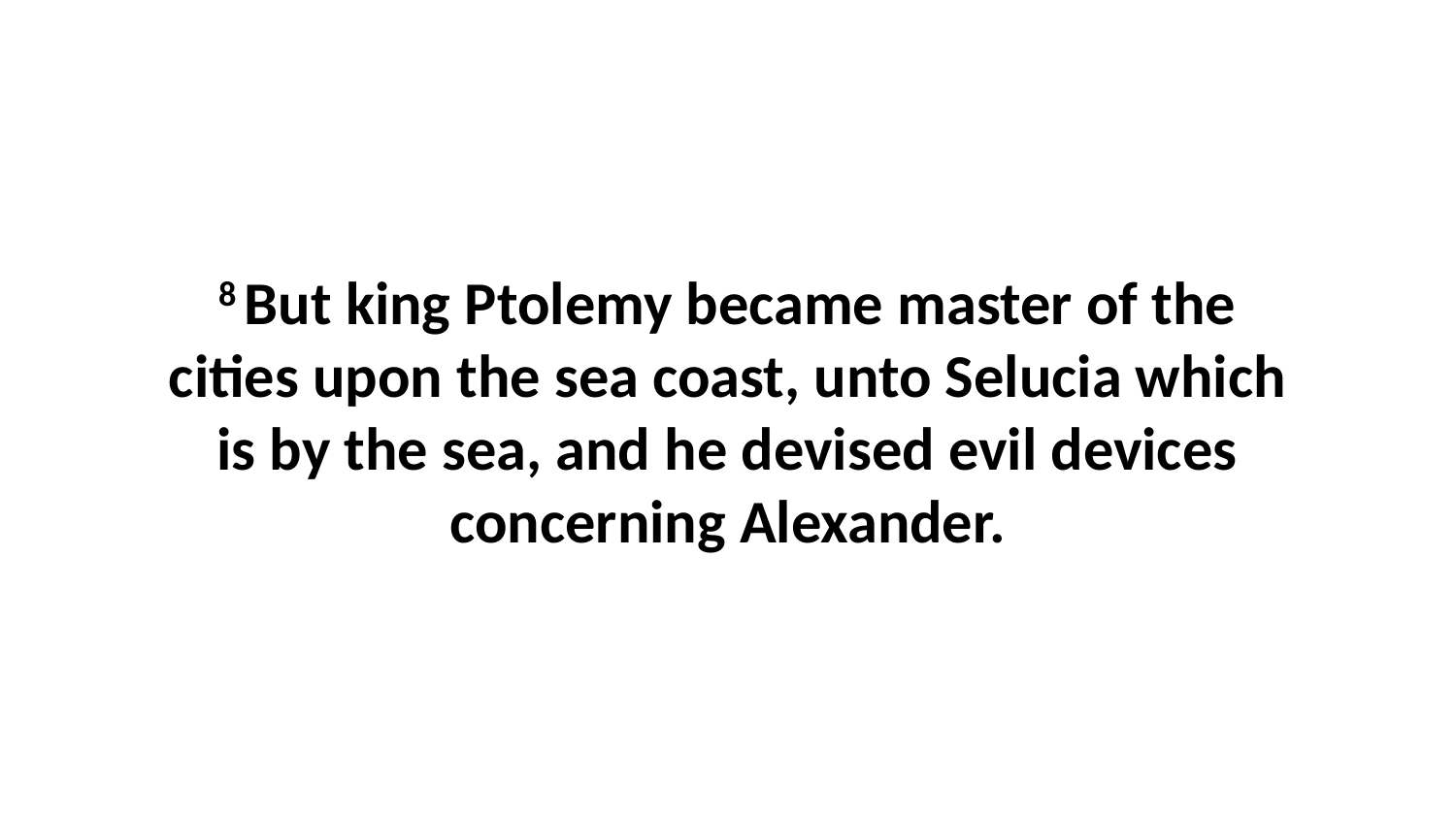

8 But king Ptolemy became master of the cities upon the sea coast, unto Selucia which is by the sea, and he devised evil devices concerning Alexander.